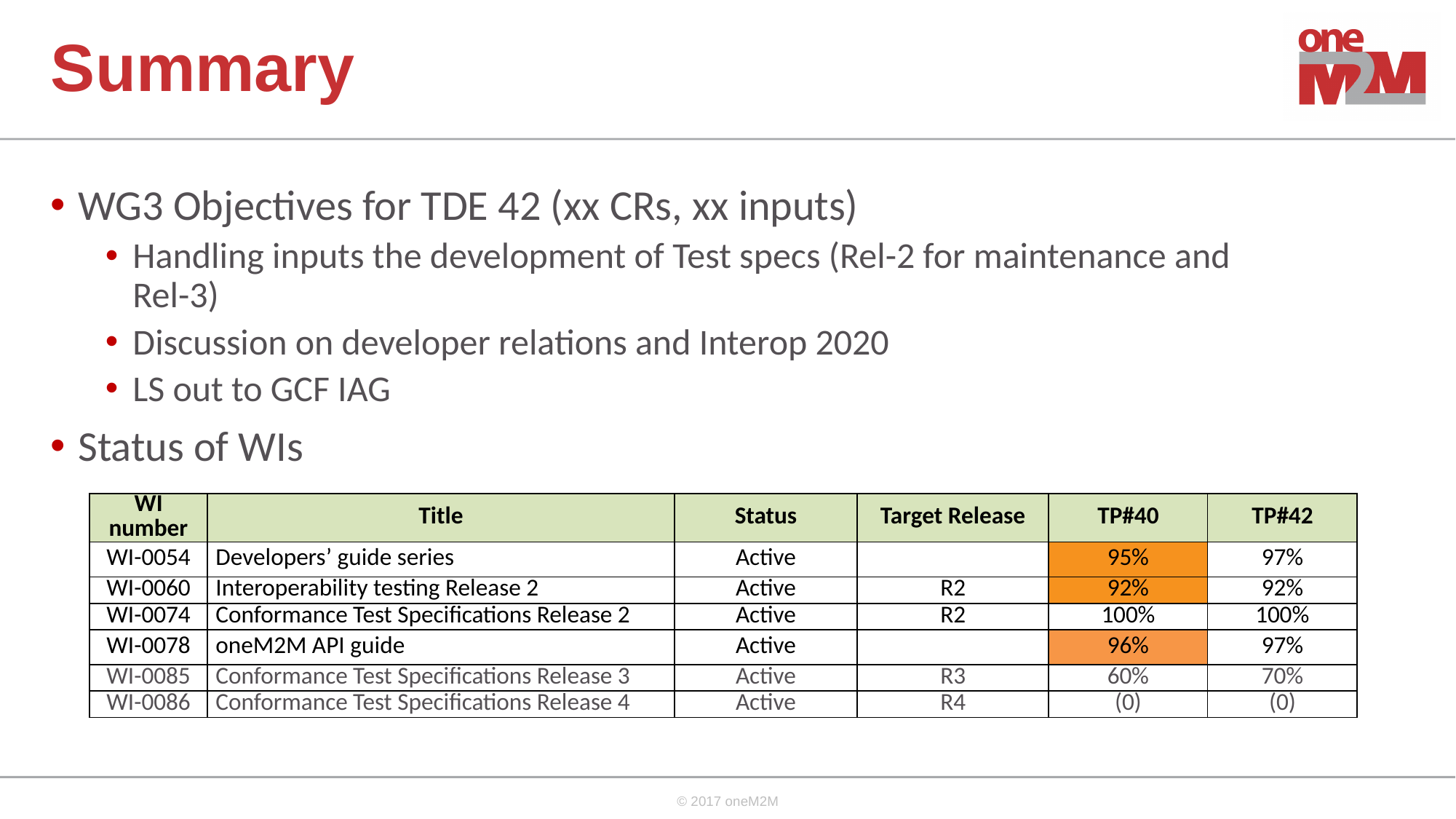

# Summary
WG3 Objectives for TDE 42 (xx CRs, xx inputs)
Handling inputs the development of Test specs (Rel-2 for maintenance and Rel-3)
Discussion on developer relations and Interop 2020
LS out to GCF IAG
Status of WIs

| WI number | Title | Status | Target Release | TP#40 | TP#42 |
| --- | --- | --- | --- | --- | --- |
| WI-0054 | Developers’ guide series | Active |  | 95% | 97% |
| WI-0060 | Interoperability testing Release 2 | Active | R2 | 92% | 92% |
| WI-0074 | Conformance Test Specifications Release 2 | Active | R2 | 100% | 100% |
| WI-0078 | oneM2M API guide | Active |  | 96% | 97% |
| WI-0085 | Conformance Test Specifications Release 3 | Active | R3 | 60% | 70% |
| WI-0086 | Conformance Test Specifications Release 4 | Active | R4 | (0) | (0) |